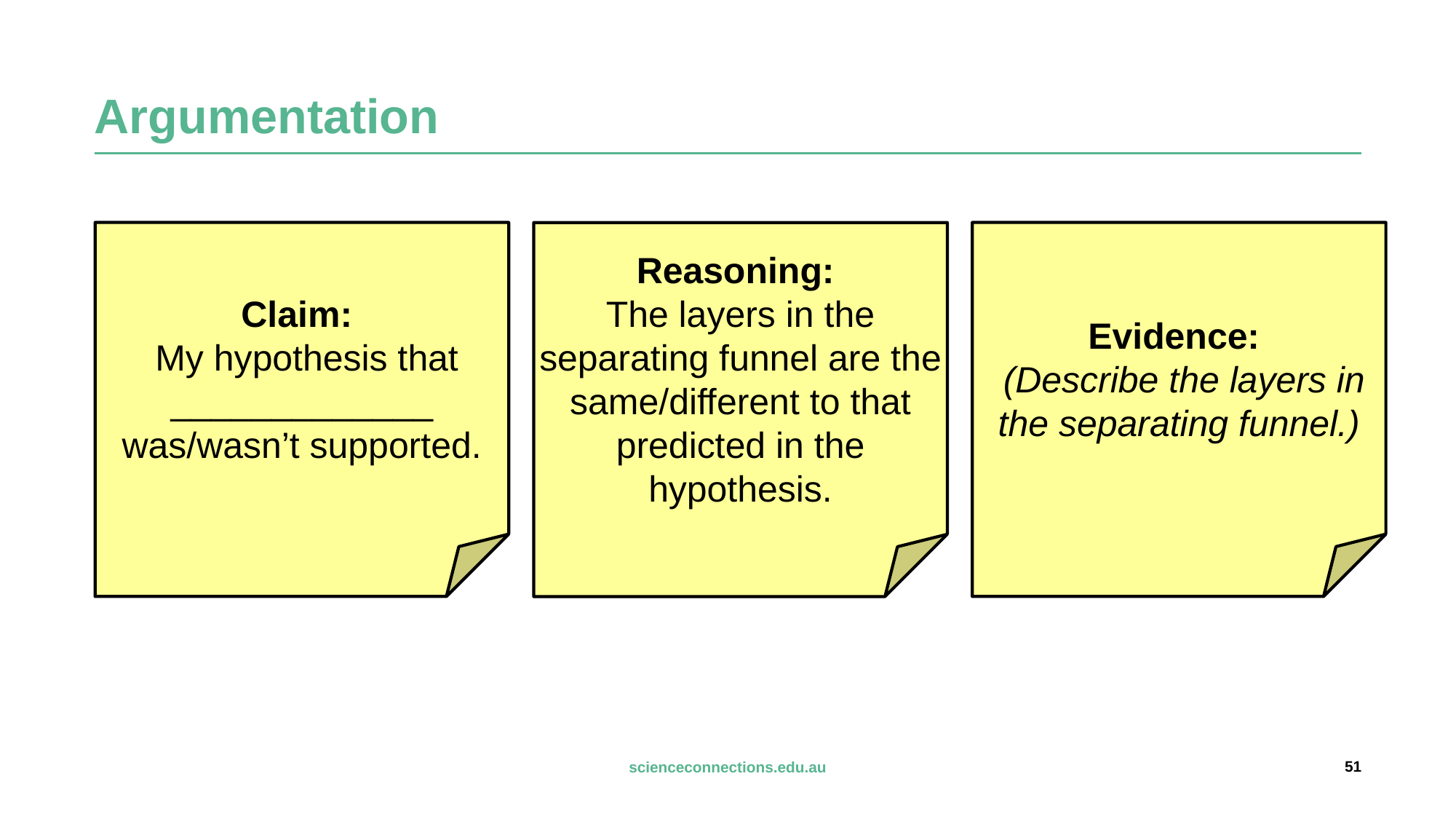

# Argumentation
Claim:
 My hypothesis that _____________ was/wasn’t supported.
Evidence:
 (Describe the layers in the separating funnel.)
Reasoning:
The layers in the separating funnel are the same/different to that predicted in the hypothesis.
51
scienceconnections.edu.au